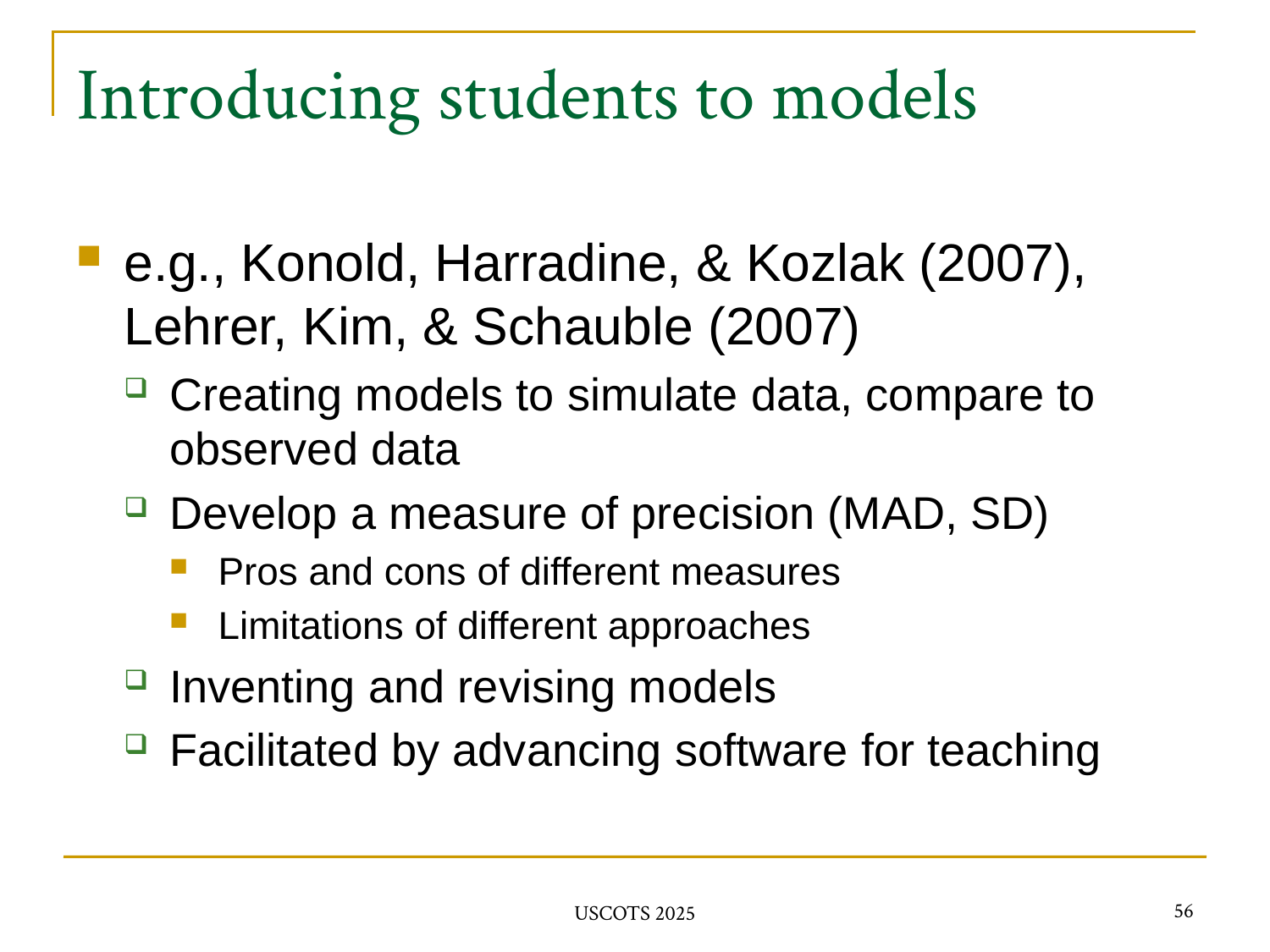

# Introducing students to models
e.g., Konold, Harradine, & Kozlak (2007), Lehrer, Kim, & Schauble (2007)
Creating models to simulate data, compare to observed data
Develop a measure of precision (MAD, SD)
Pros and cons of different measures
Limitations of different approaches
Inventing and revising models
Facilitated by advancing software for teaching

56
USCOTS 2025